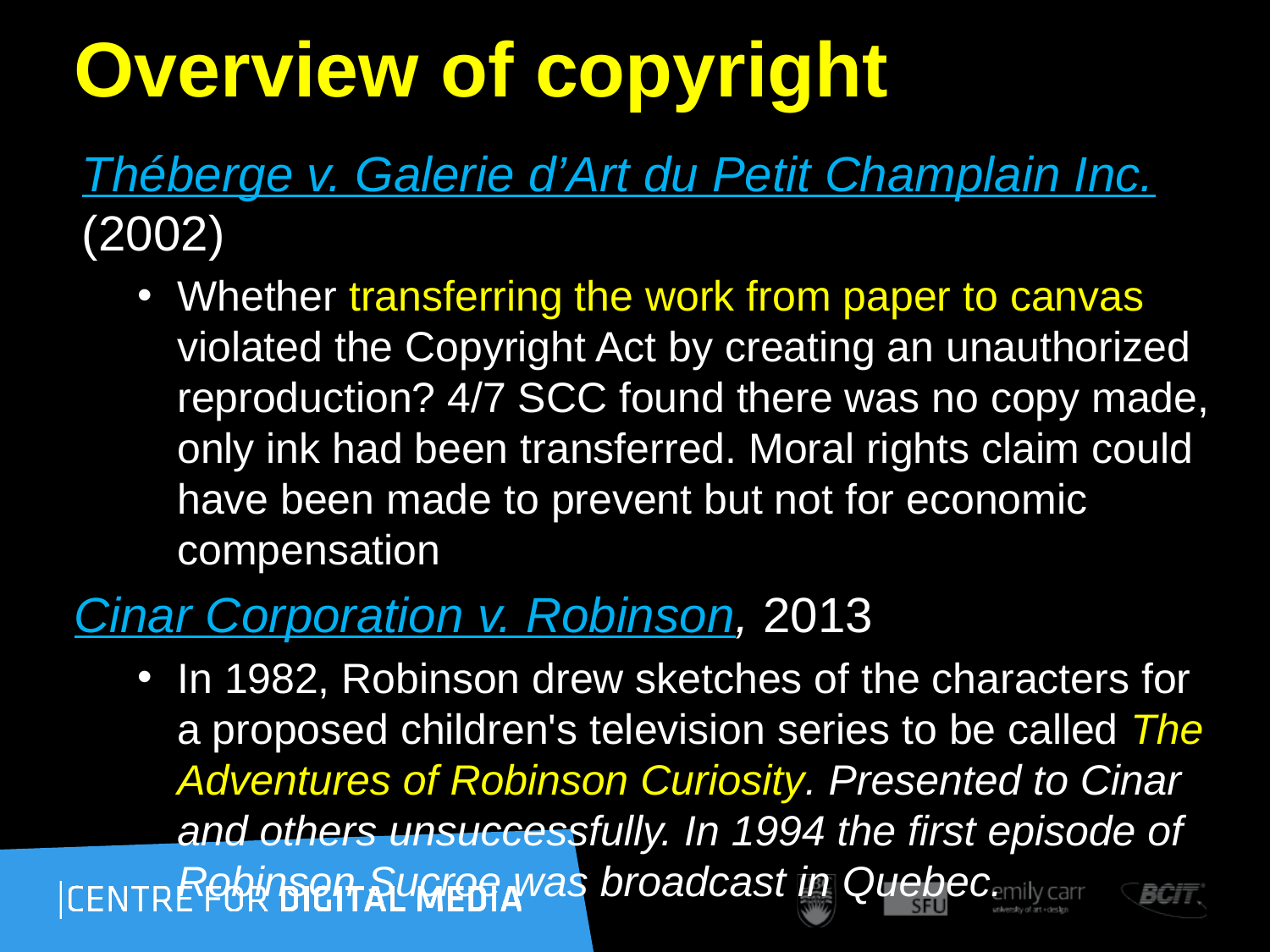

63
# Overview of copyright
Théberge v. Galerie d’Art du Petit Champlain Inc. (2002)
Whether transferring the work from paper to canvas violated the Copyright Act by creating an unauthorized reproduction? 4/7 SCC found there was no copy made, only ink had been transferred. Moral rights claim could have been made to prevent but not for economic compensation
Cinar Corporation v. Robinson, 2013
In 1982, Robinson drew sketches of the characters for a proposed children's television series to be called The Adventures of Robinson Curiosity. Presented to Cinar and others unsuccessfully. In 1994 the first episode of Robinson Sucroe was broadcast in Quebec.